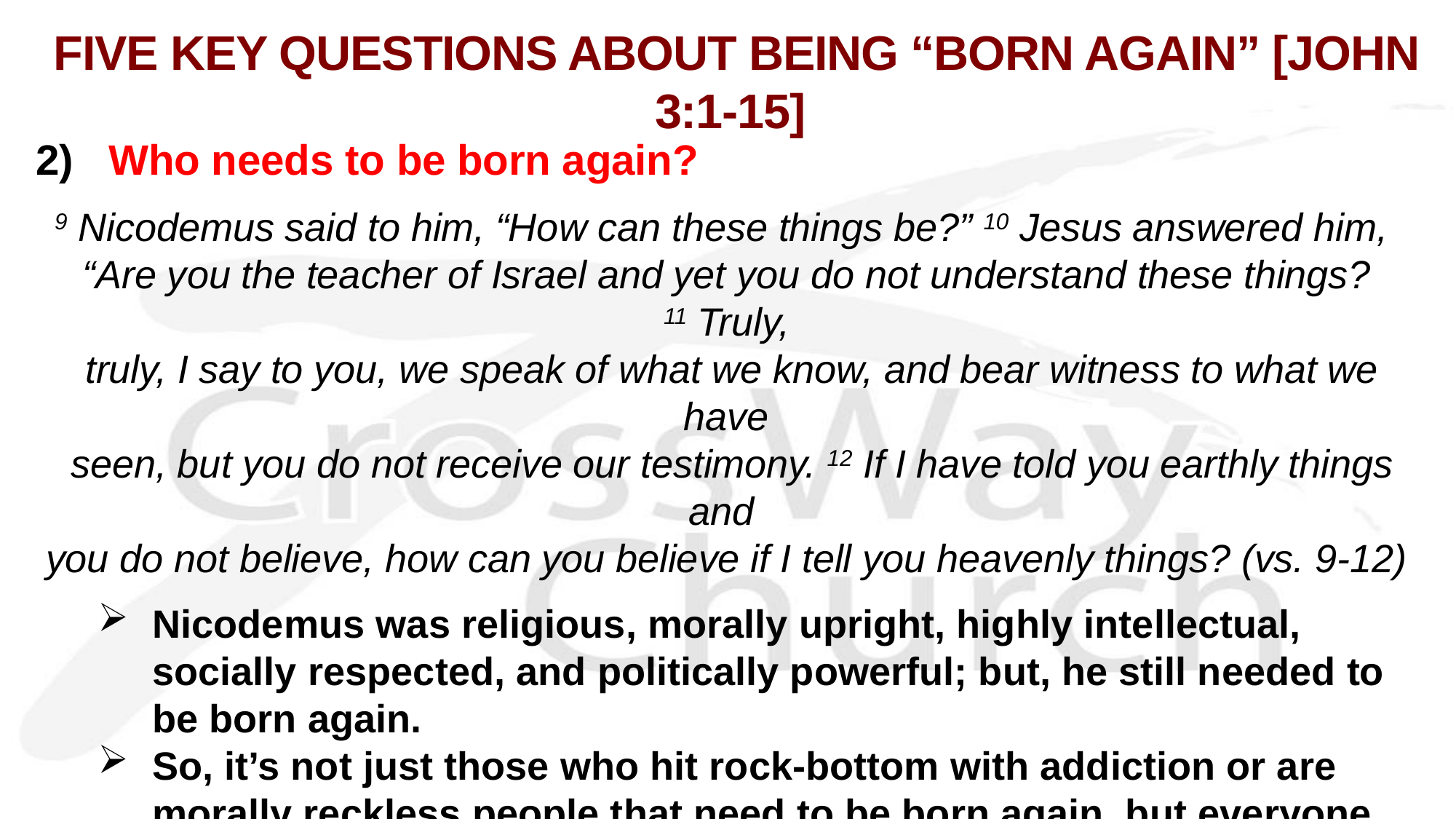

# FIVE KEY QUESTIONS ABOUT BEING “BORN AGAIN” [JOHN 3:1-15]
2)   Who needs to be born again?

9 Nicodemus said to him, “How can these things be?” 10 Jesus answered him,
“Are you the teacher of Israel and yet you do not understand these things? 11 Truly,
 truly, I say to you, we speak of what we know, and bear witness to what we have
 seen, but you do not receive our testimony. 12 If I have told you earthly things and
you do not believe, how can you believe if I tell you heavenly things? (vs. 9-12)

Nicodemus was religious, morally upright, highly intellectual, socially respected, and politically powerful; but, he still needed to be born again.
So, it’s not just those who hit rock-bottom with addiction or are morally reckless people that need to be born again, but everyone need a new birth.
Even those who attend church, serve in community, and teach at Sunday school need to be born again, which means some people can and may act like Christians without being born again.